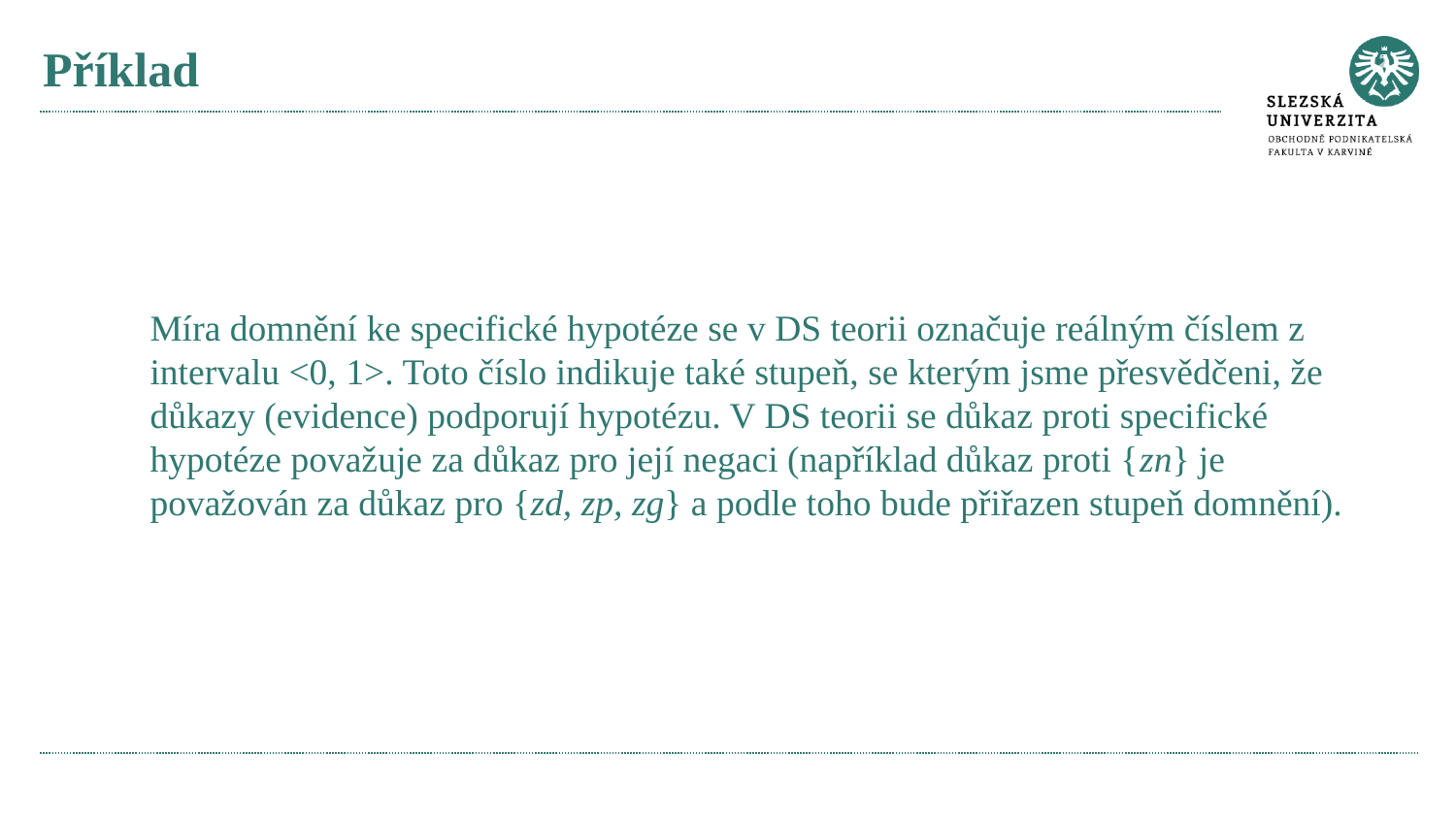

# Příklad
Míra domnění ke specifické hypotéze se v DS teorii označuje reálným číslem z intervalu <0, 1>. Toto číslo indikuje také stupeň, se kterým jsme přesvědčeni, že důkazy (evidence) podporují hypotézu. V DS teorii se důkaz proti specifické hypotéze považuje za důkaz pro její negaci (například důkaz proti {zn} je považován za důkaz pro {zd, zp, zg} a podle toho bude přiřazen stupeň domnění).